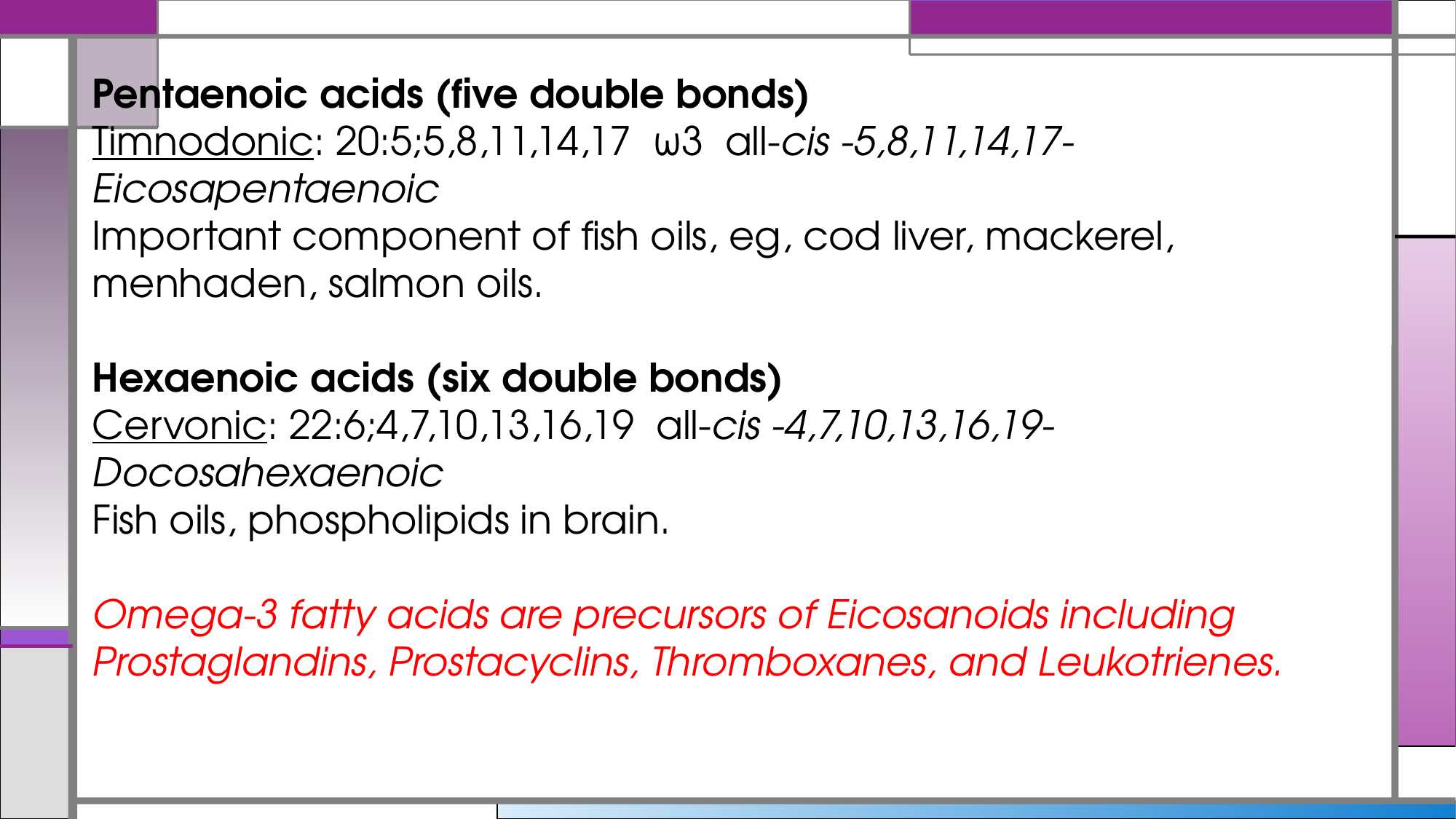

Pentaenoic acids (five double bonds)
Timnodonic: 20:5;5,8,11,14,17  ω3  all-cis -5,8,11,14,17-Eicosapentaenoic
Important component of fish oils, eg, cod liver, mackerel, menhaden, salmon oils.

Hexaenoic acids (six double bonds)
Cervonic: 22:6;4,7,10,13,16,19  all-cis -4,7,10,13,16,19-Docosahexaenoic
Fish oils, phospholipids in brain.

Omega-3 fatty acids are precursors of Eicosanoids including Prostaglandins, Prostacyclins, Thromboxanes, and Leukotrienes.